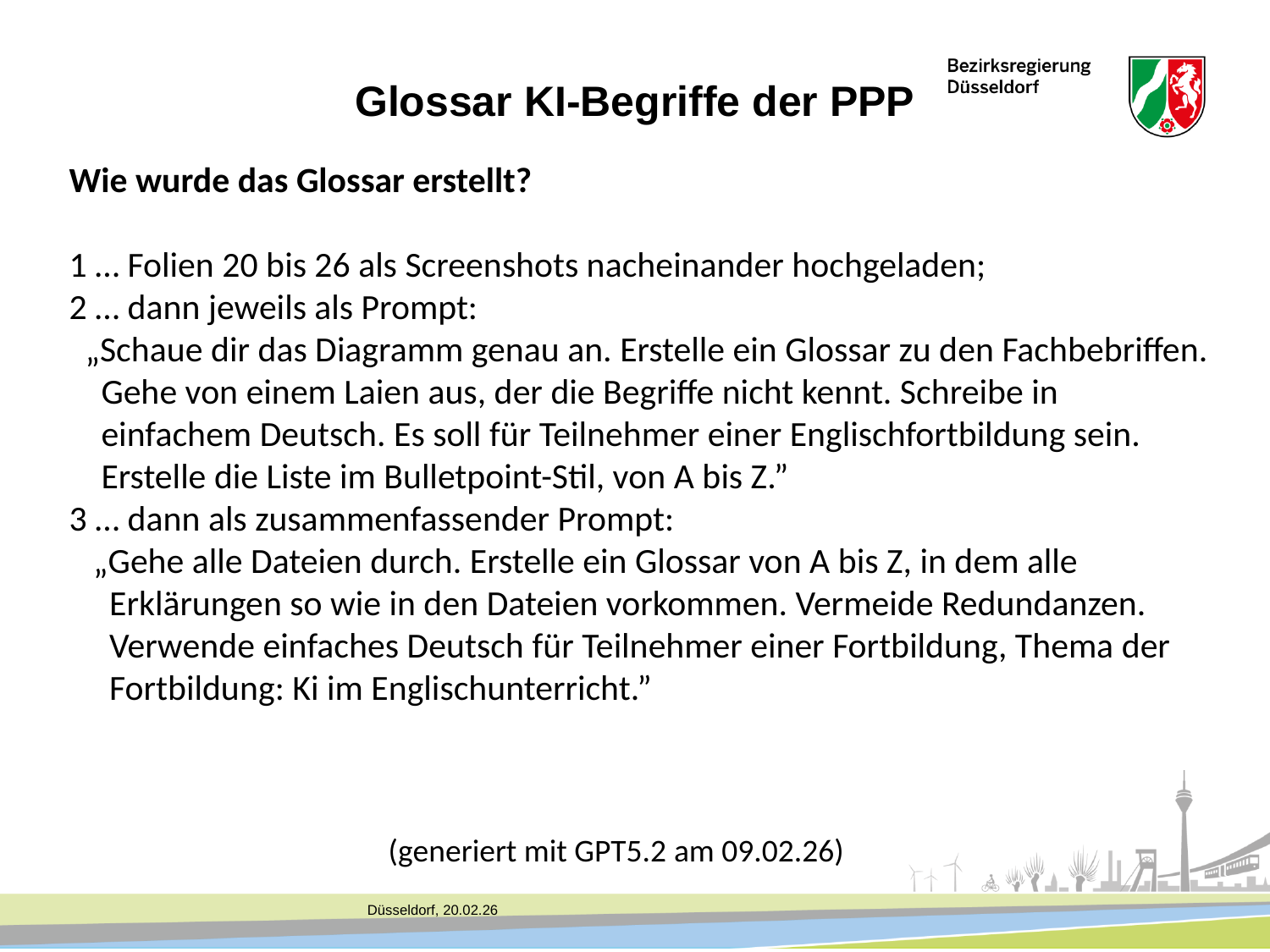

Glossar KI-Begriffe der PPP

Wie wurde das Glossar erstellt?

1 … Folien 20 bis 26 als Screenshots nacheinander hochgeladen;
2 … dann jeweils als Prompt:
  „Schaue dir das Diagramm genau an. Erstelle ein Glossar zu den Fachbebriffen.
    Gehe von einem Laien aus, der die Begriffe nicht kennt. Schreibe in
    einfachem Deutsch. Es soll für Teilnehmer einer Englischfortbildung sein.
    Erstelle die Liste im Bulletpoint-Stil, von A bis Z.”
3 … dann als zusammenfassender Prompt:
   „Gehe alle Dateien durch. Erstelle ein Glossar von A bis Z, in dem alle
     Erklärungen so wie in den Dateien vorkommen. Vermeide Redundanzen.
     Verwende einfaches Deutsch für Teilnehmer einer Fortbildung, Thema der
     Fortbildung: Ki im Englischunterricht.”

		        (generiert mit GPT5.2 am 09.02.26)